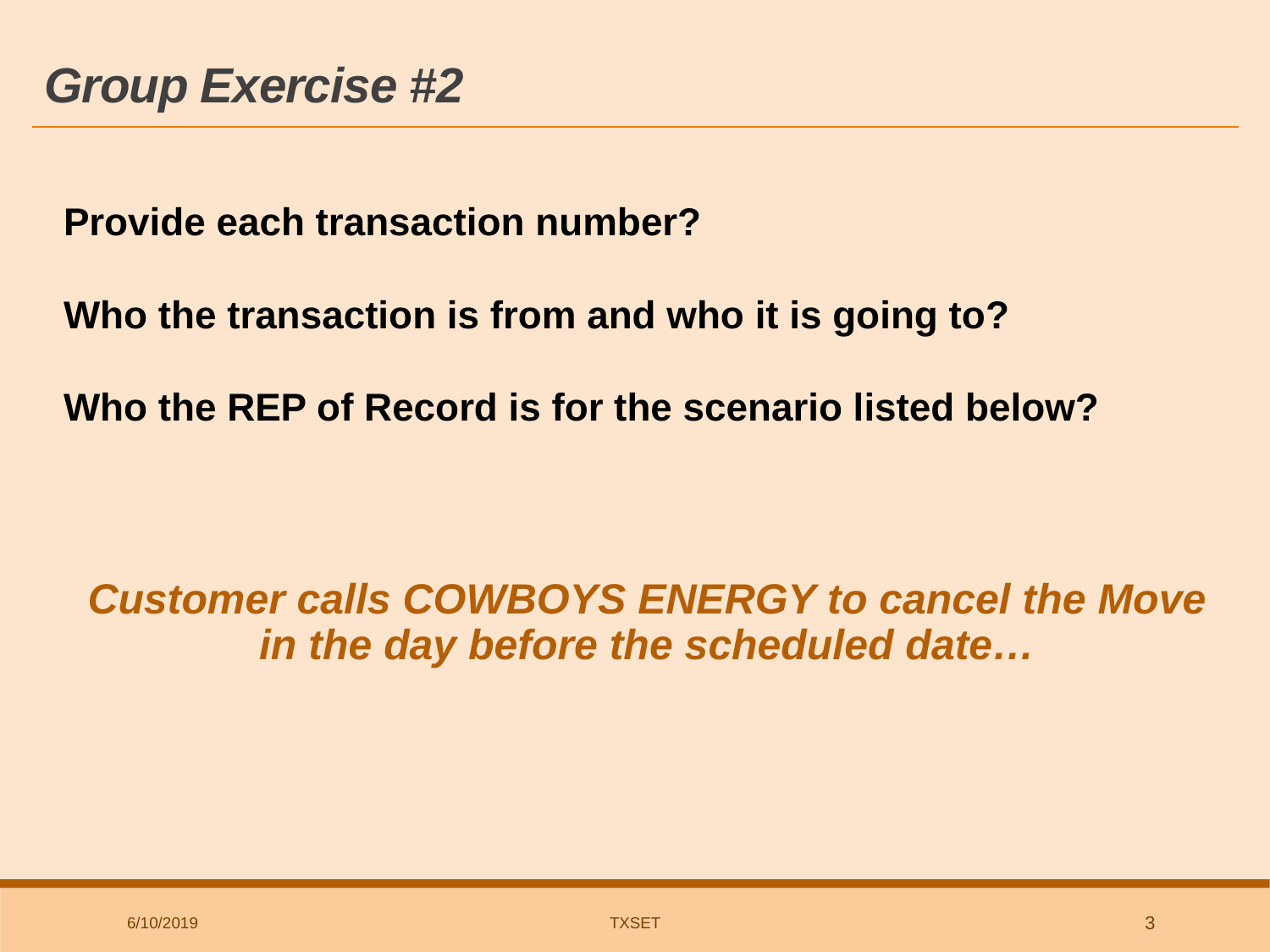

# Group Exercise #2
Provide each transaction number?

Who the transaction is from and who it is going to?

Who the REP of Record is for the scenario listed below?

Customer calls COWBOYS ENERGY to cancel the Move in the day before the scheduled date…
6/10/2019
TxSET
3